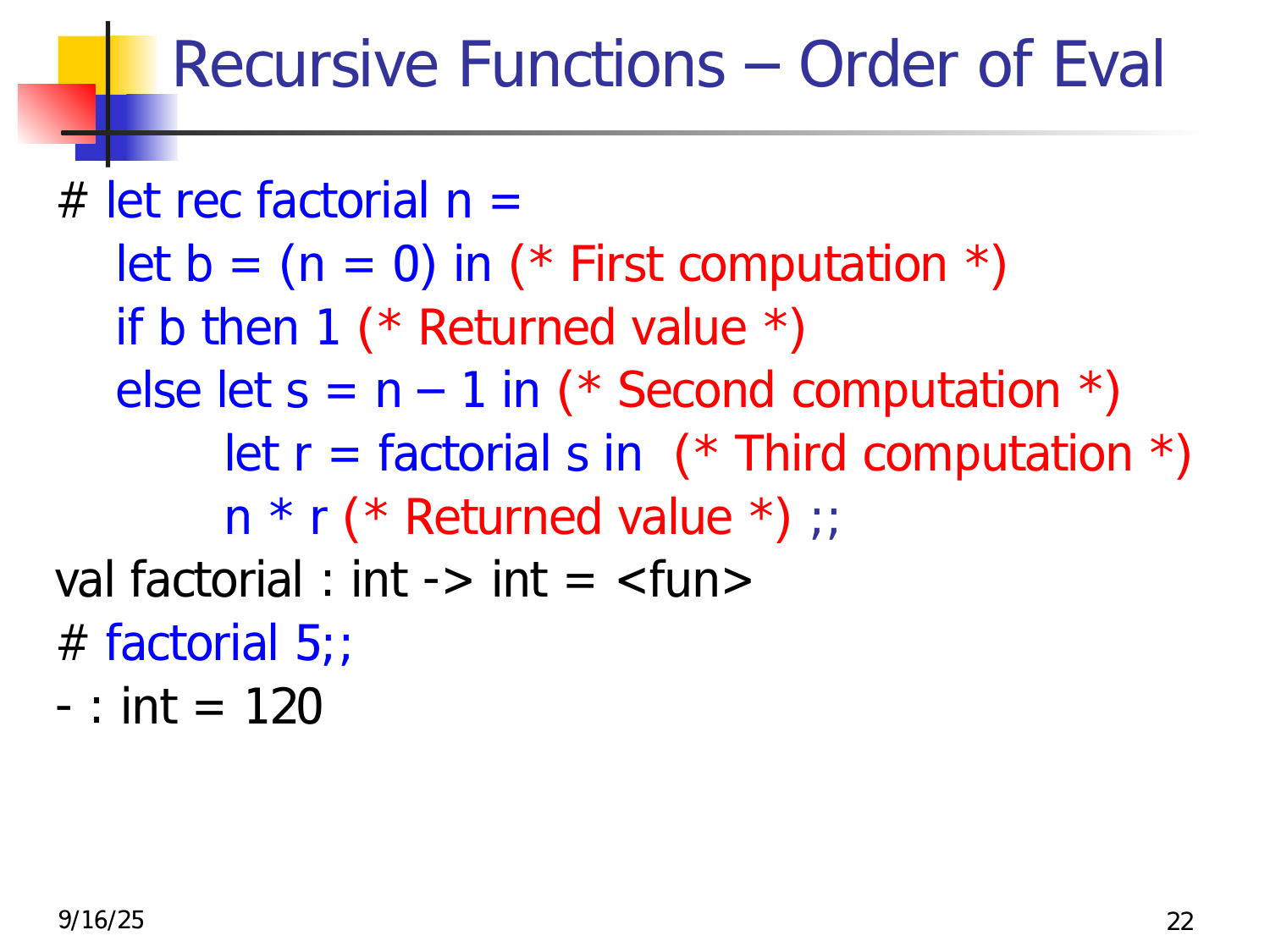

# Recursive Functions – Order of Eval
# let rec factorial n =
    let b = (n = 0) in (* First computation *)
    if b then 1 (* Returned value *)
    else let s = n – 1 in (* Second computation *)
           let r = factorial s in  (* Third computation *)
           n * r (* Returned value *) ;;
val factorial : int -> int = <fun>
# factorial 5;;
- : int = 120
9/16/25
22